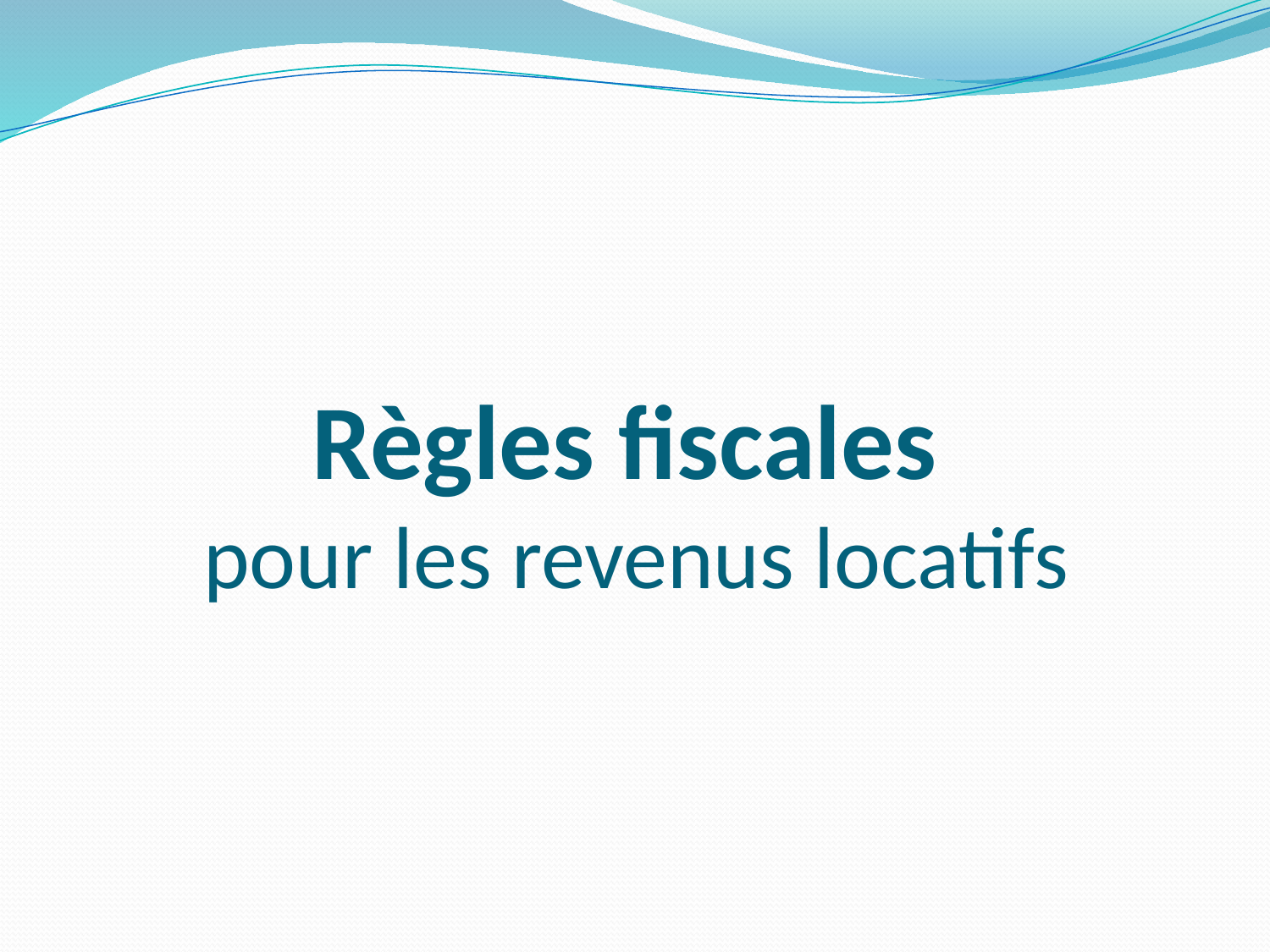

# Règles fiscales pour les revenus locatifs